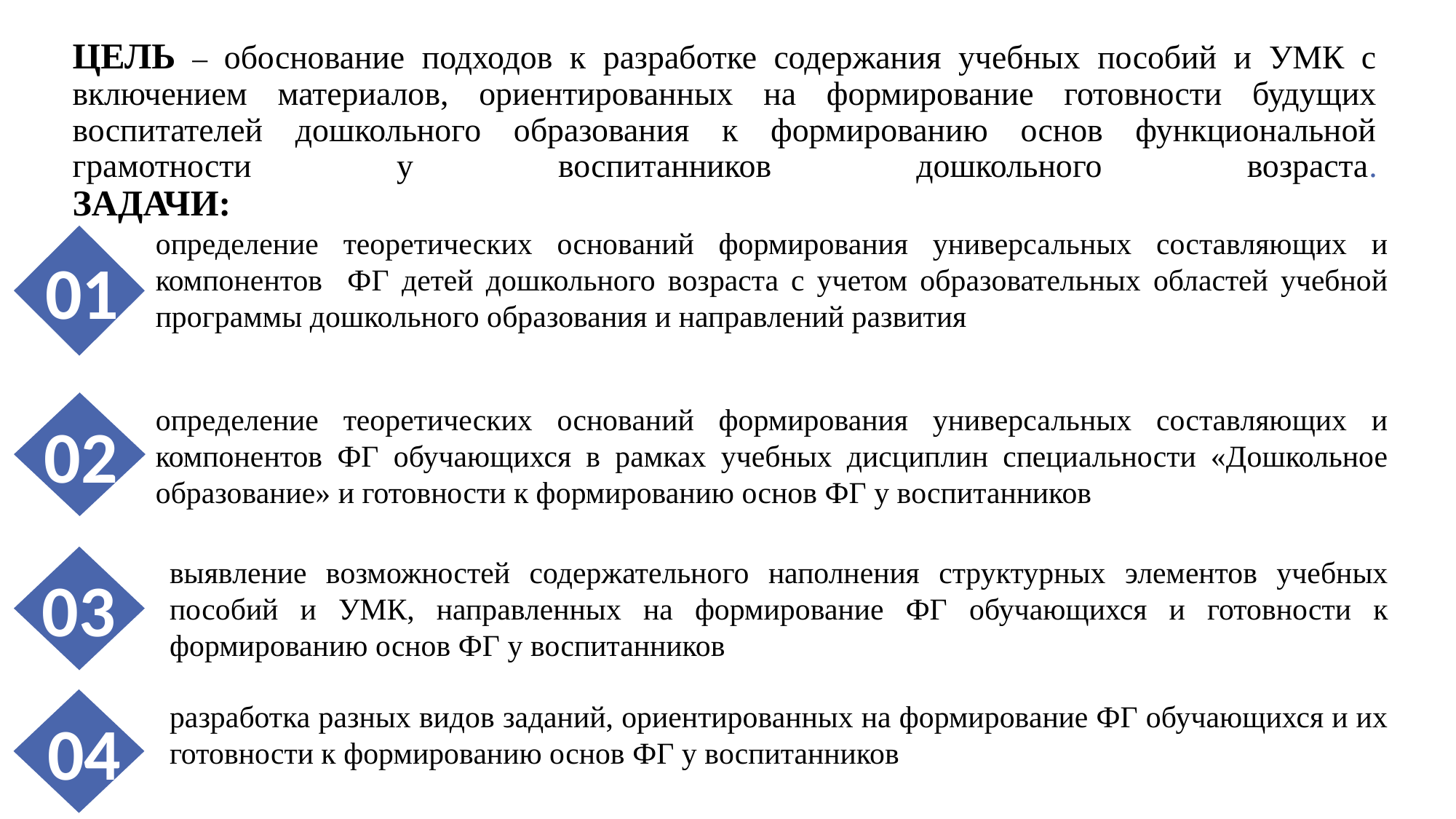

# ЦЕЛЬ – обоснование подходов к разработке содержания учебных пособий и УМК с включением материалов, ориентированных на формирование готовности будущих воспитателей дошкольного образования к формированию основ функциональной грамотности у воспитанников дошкольного возраста. ЗАДАЧИ:
определение теоретических оснований формирования универсальных составляющих и компонентов  ФГ детей дошкольного возраста с учетом образовательных областей учебной программы дошкольного образования и направлений развития

01

определение теоретических оснований формирования универсальных составляющих и компонентов ФГ обучающихся в рамках учебных дисциплин специальности «Дошкольное образование» и готовности к формированию основ ФГ у воспитанников
02

выявление возможностей содержательного наполнения структурных элементов учебных пособий и УМК, направленных на формирование ФГ обучающихся и готовности к формированию основ ФГ у воспитанников
03
0

разработка разных видов заданий, ориентированных на формирование ФГ обучающихся и их готовности к формированию основ ФГ у воспитанников
04